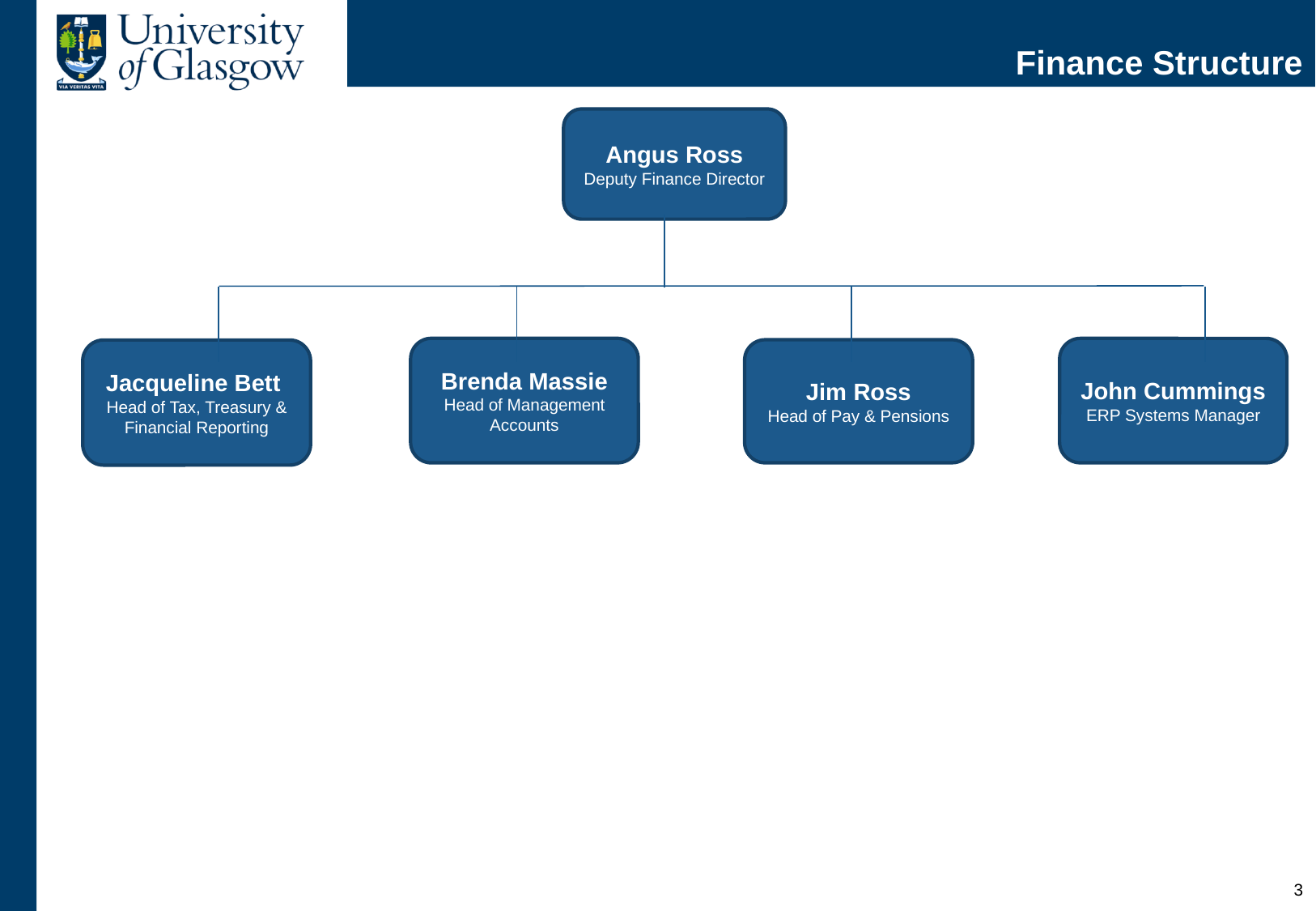

# Finance Structure
Angus Ross
Deputy Finance Director
Brenda Massie
Head of Management Accounts
John Cummings
ERP Systems Manager
Jim Ross
Head of Pay & Pensions
Jacqueline Bett
Head of Tax, Treasury & Financial Reporting
3